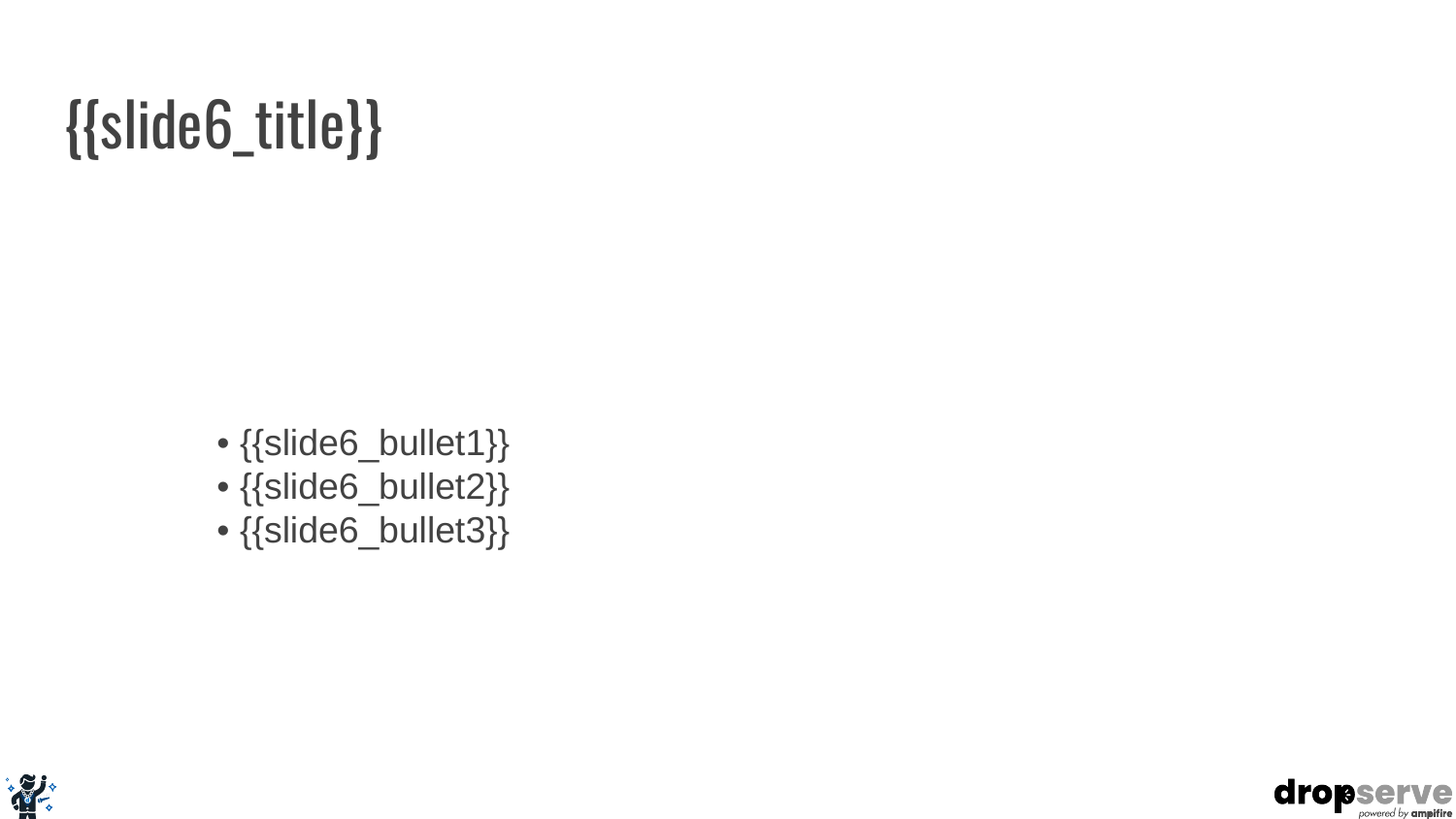

# {{slide6_title}}
• {{slide6_bullet1}}
• {{slide6_bullet2}}
• {{slide6_bullet3}}